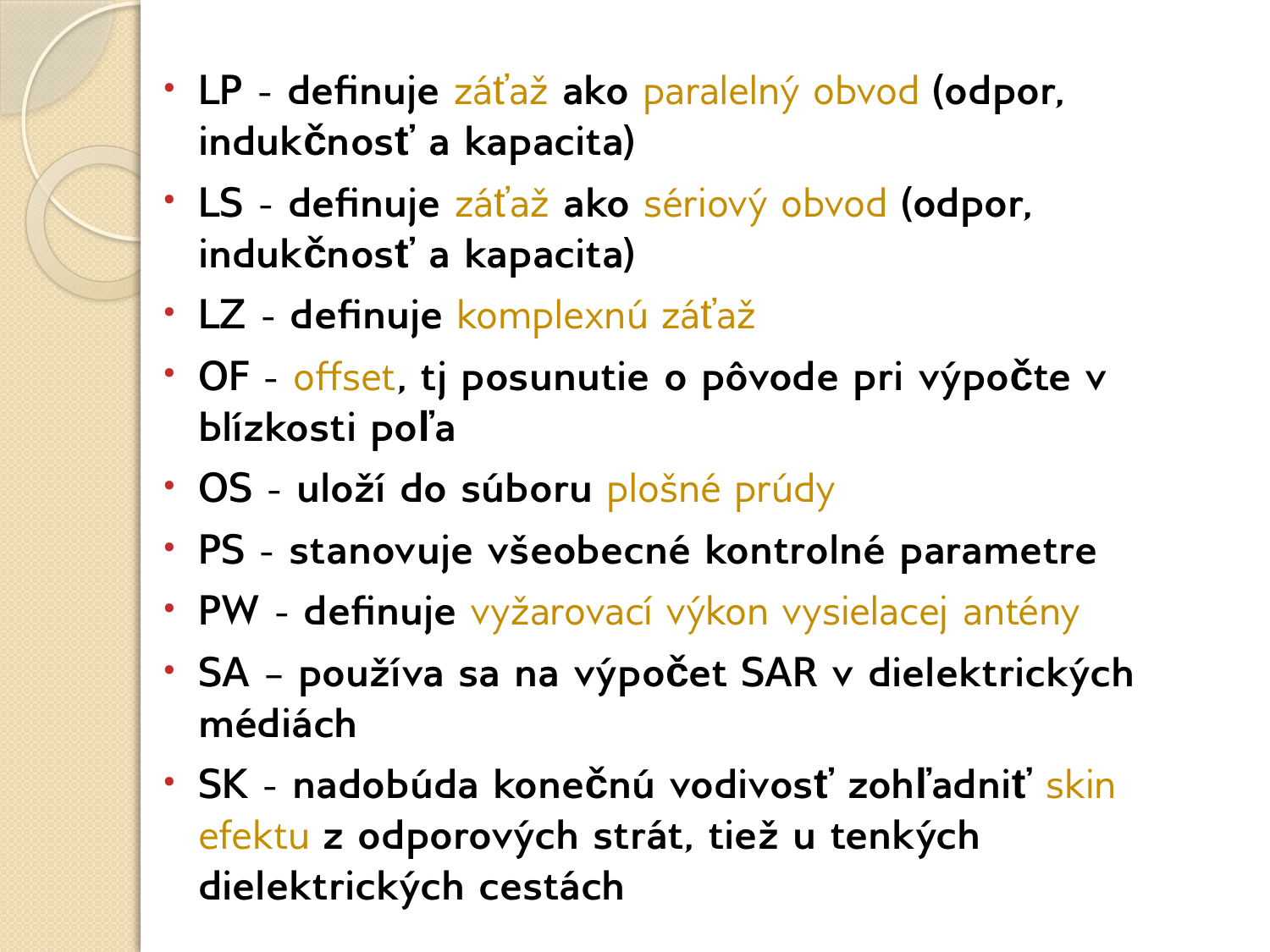

LP - definuje záťaž ako paralelný obvod (odpor, indukčnosť a kapacita)
LS - definuje záťaž ako sériový obvod (odpor, indukčnosť a kapacita)
LZ - definuje komplexnú záťaž
OF - offset, tj posunutie o pôvode pri výpočte v blízkosti poľa
OS - uloží do súboru plošné prúdy
PS - stanovuje všeobecné kontrolné parametre
PW - definuje vyžarovací výkon vysielacej antény
SA – používa sa na výpočet SAR v dielektrických médiách
SK - nadobúda konečnú vodivosť zohľadniť skin efektu z odporových strát, tiež u tenkých dielektrických cestách